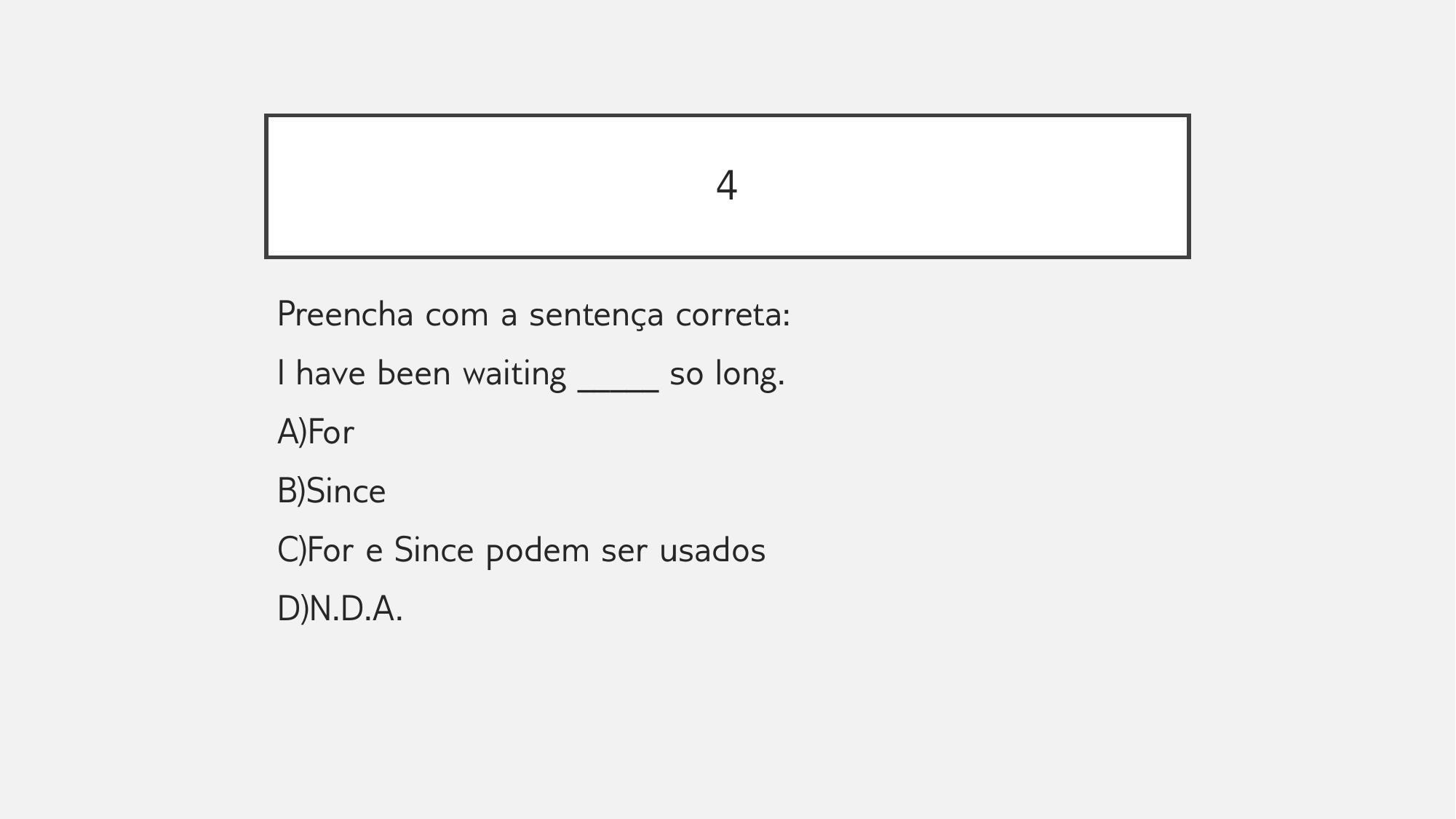

# 4

Preencha com a sentença correta:
I have been waiting _____ so long.
A)For
B)Since
C)For e Since podem ser usados
D)N.D.A.